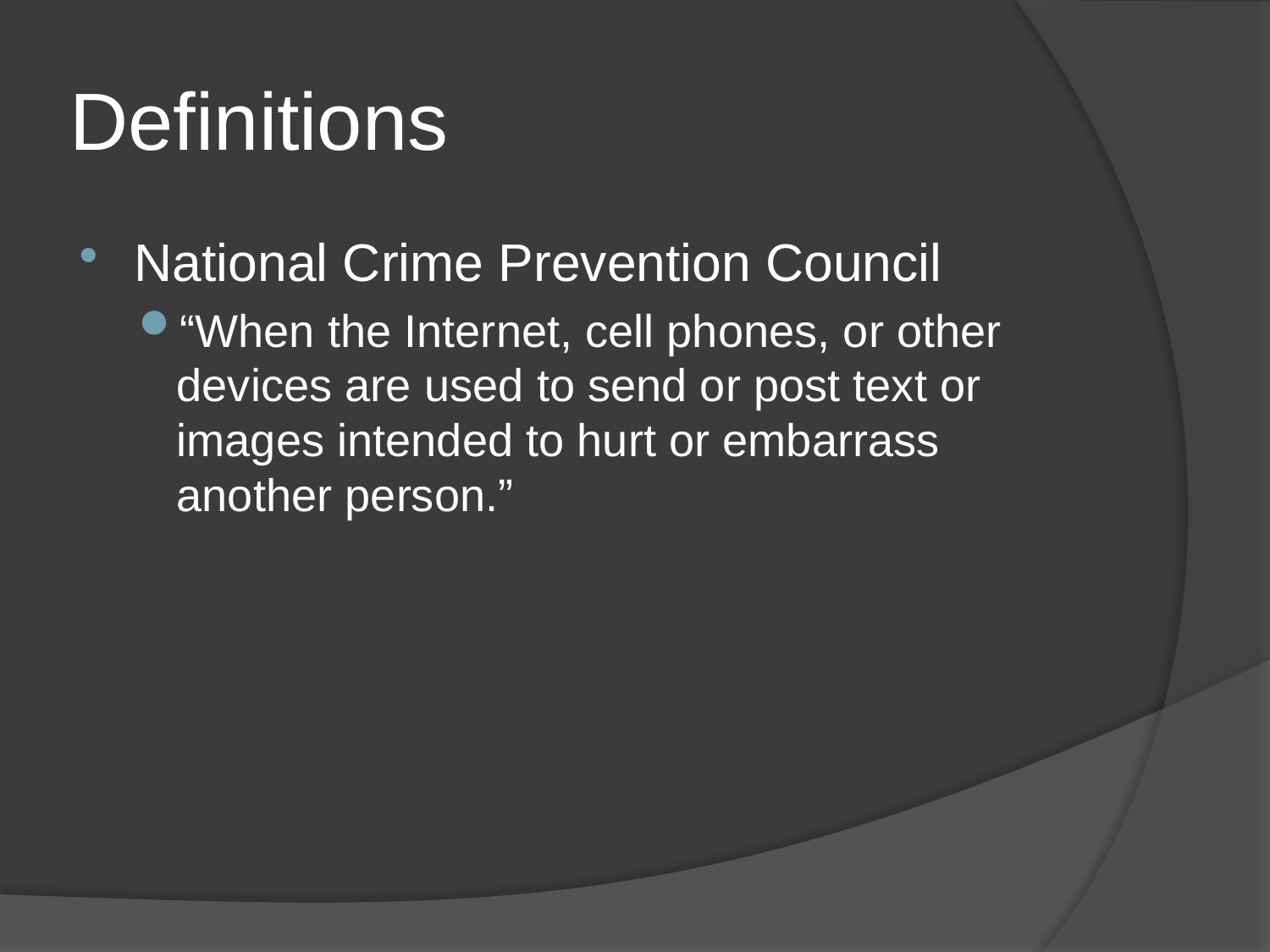

# Definitions
National Crime Prevention Council
“When the Internet, cell phones, or other devices are used to send or post text or images intended to hurt or embarrass another person.”